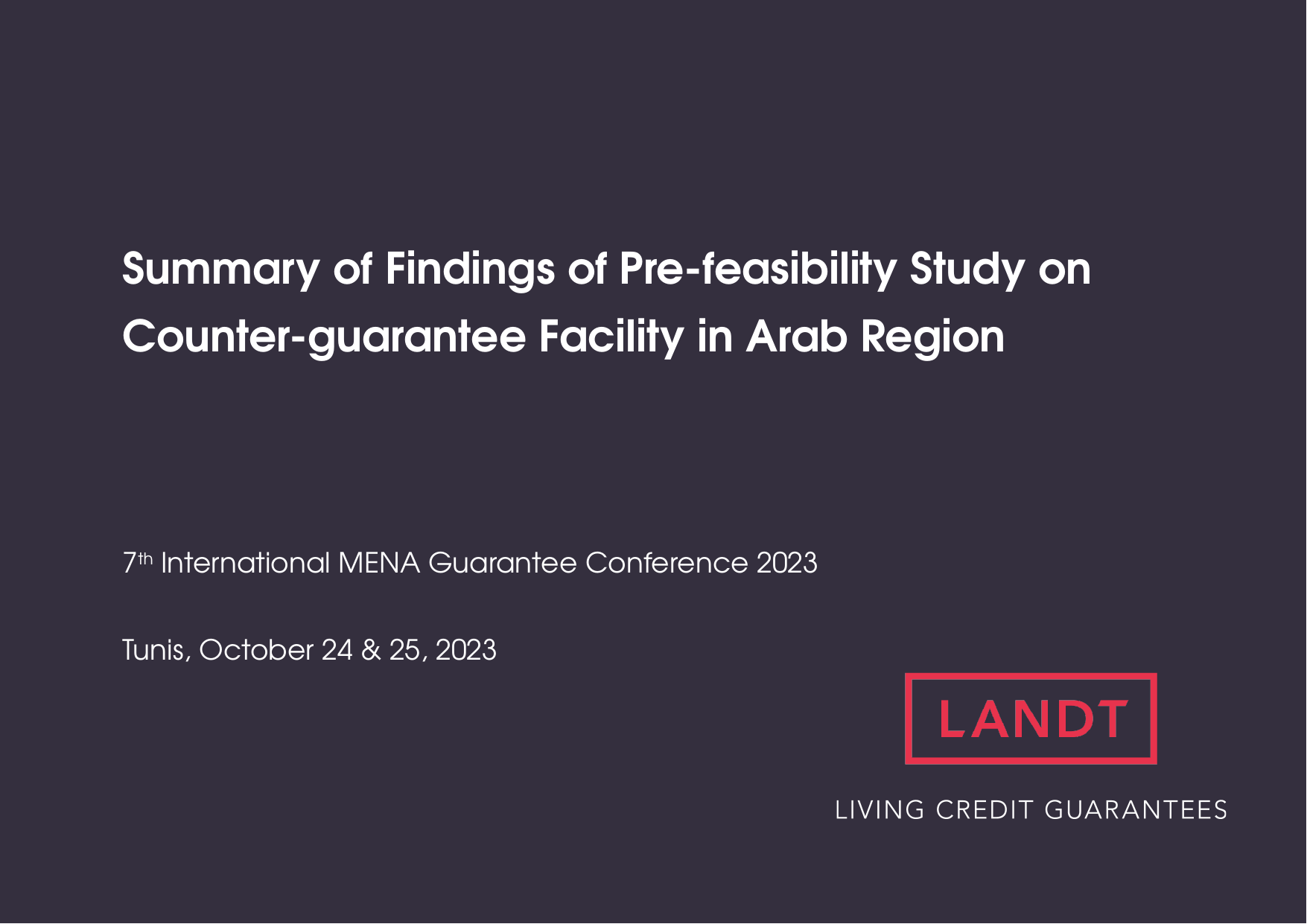

Summary of Findings of Pre-feasibility Study on Counter-guarantee Facility in Arab Region

7th International MENA Guarantee Conference 2023
Tunis, October 24 & 25, 2023